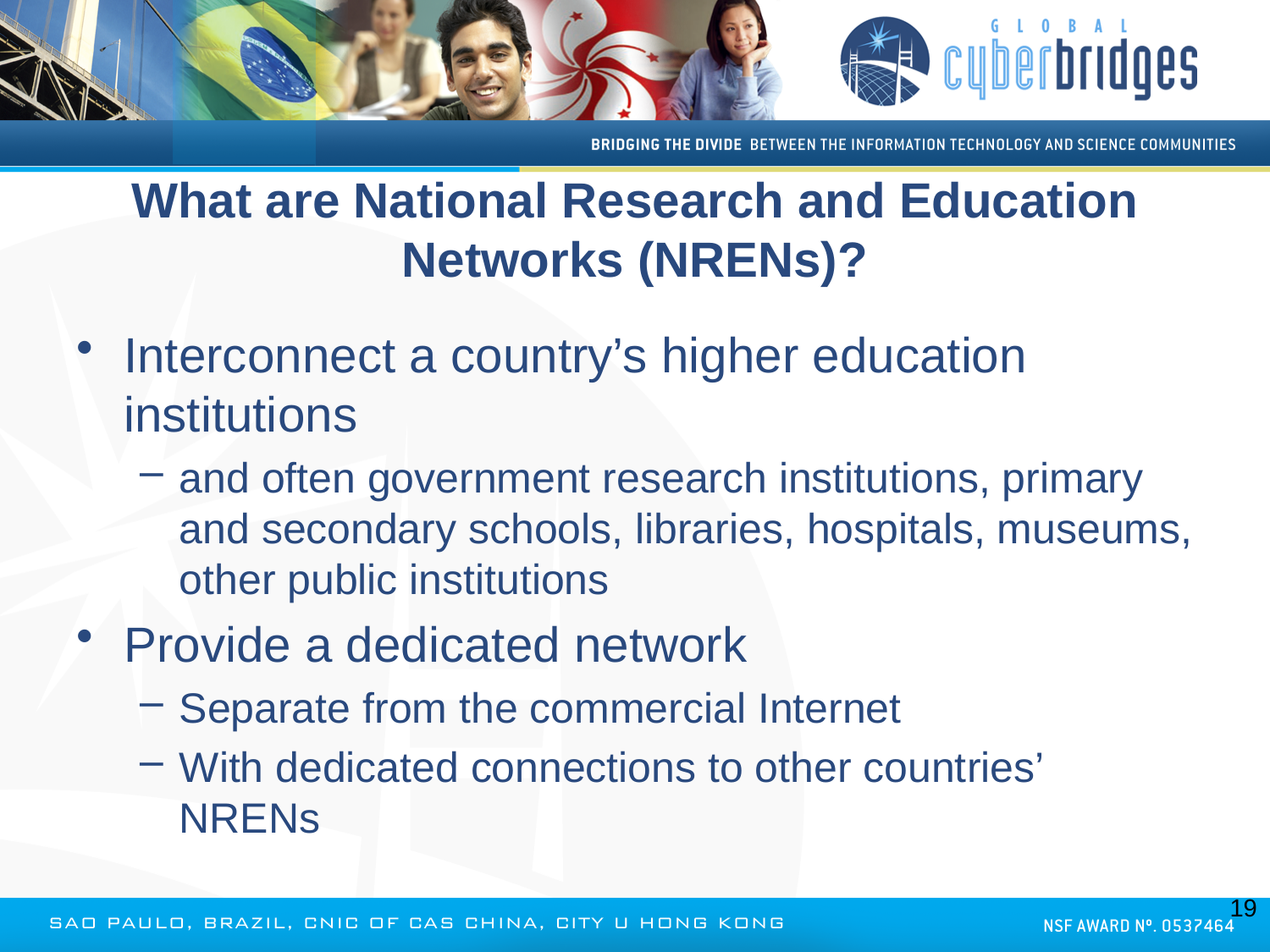

# What are National Research and Education Networks (NRENs)?
Interconnect a country’s higher education institutions
and often government research institutions, primary and secondary schools, libraries, hospitals, museums, other public institutions
Provide a dedicated network
Separate from the commercial Internet
With dedicated connections to other countries’ NRENs
19